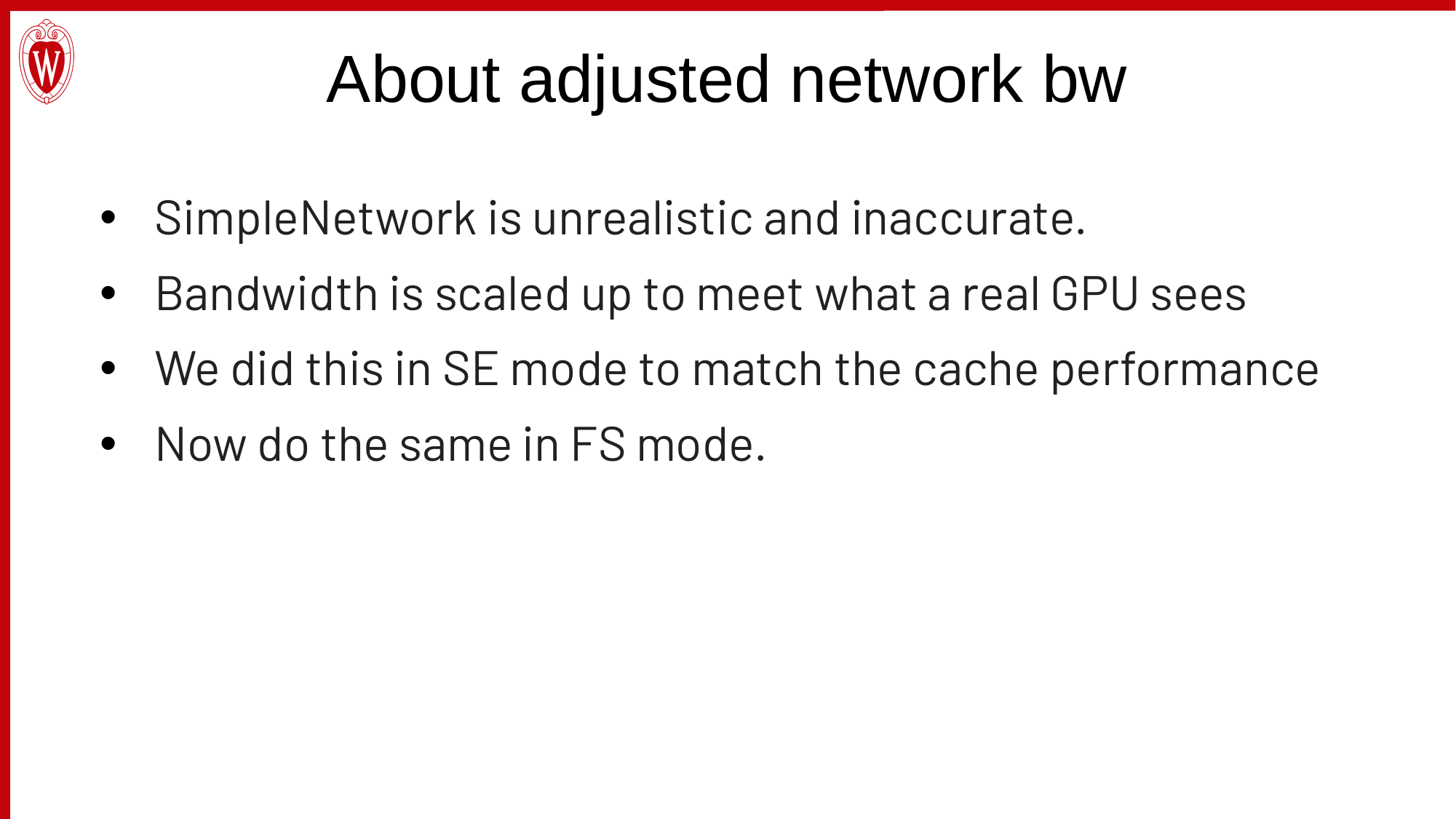

# About adjusted network bw
SimpleNetwork is unrealistic and inaccurate.
Bandwidth is scaled up to meet what a real GPU sees
We did this in SE mode to match the cache performance
Now do the same in FS mode.